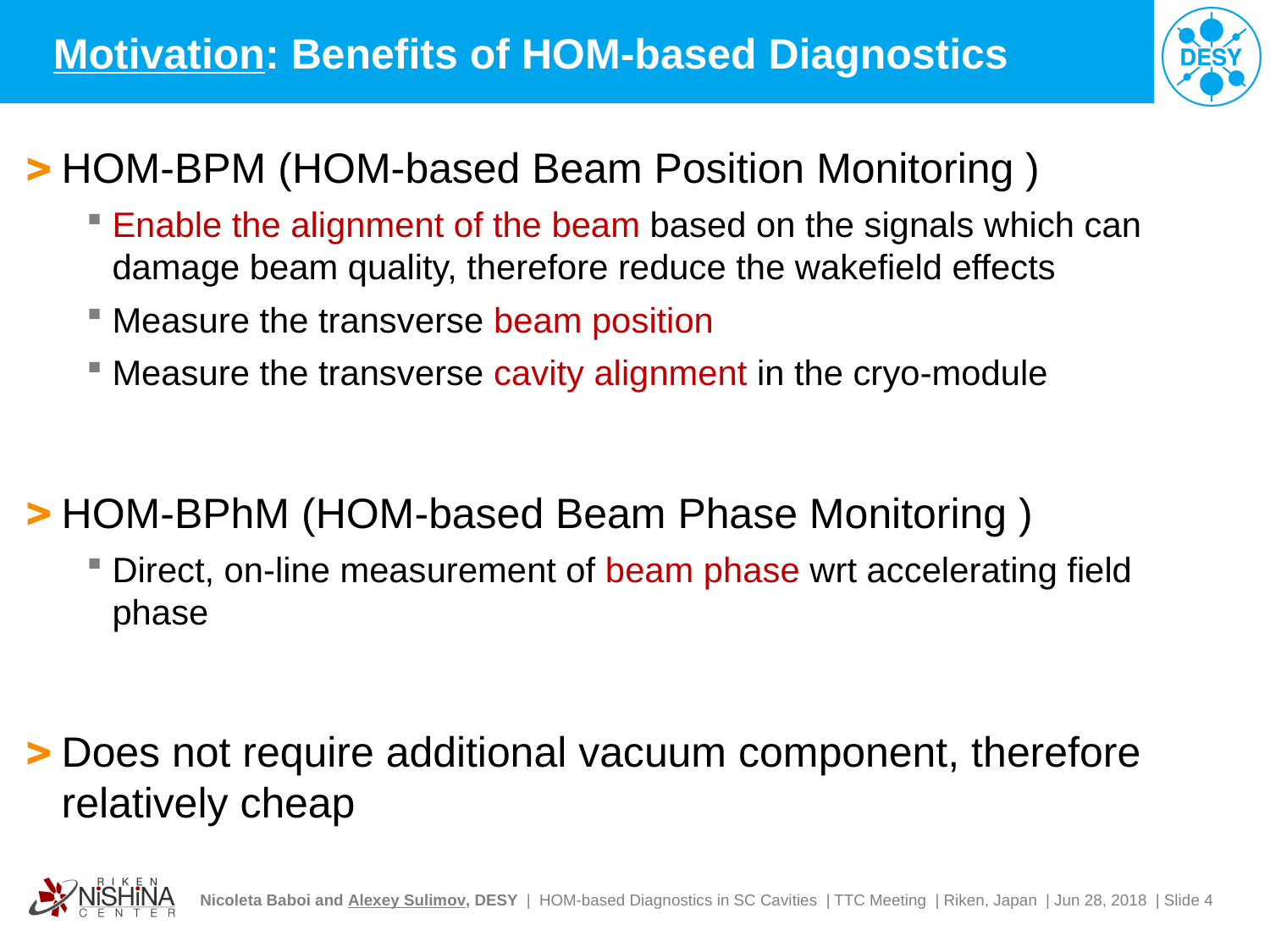

# Motivation: Benefits of HOM-based Diagnostics
HOM-BPM (HOM-based Beam Position Monitoring )
Enable the alignment of the beam based on the signals which can damage beam quality, therefore reduce the wakefield effects
Measure the transverse beam position
Measure the transverse cavity alignment in the cryo-module

HOM-BPhM (HOM-based Beam Phase Monitoring )
Direct, on-line measurement of beam phase wrt accelerating field phase

Does not require additional vacuum component, therefore relatively cheap